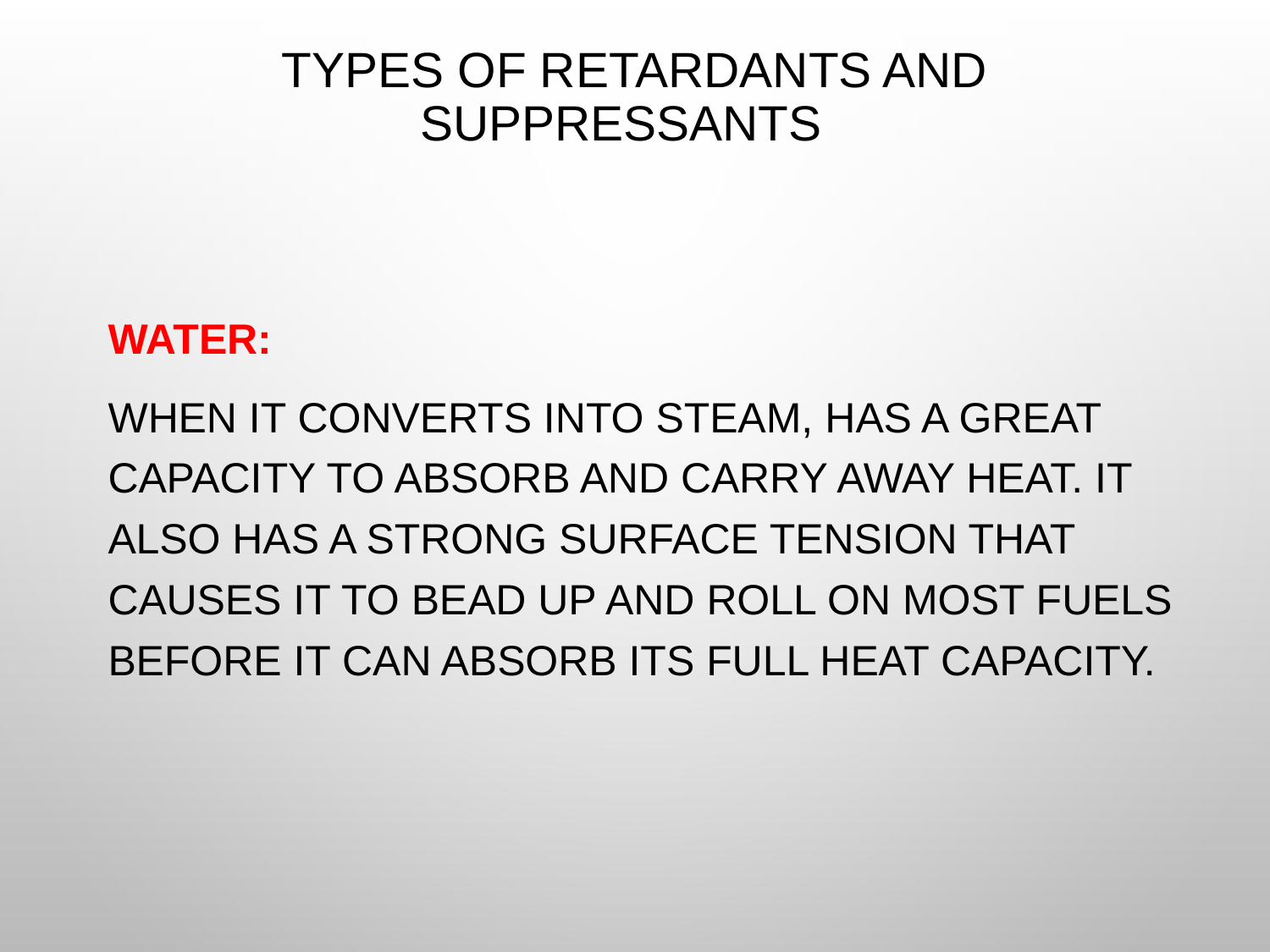

# Types of Retardants and Suppressants

	Water:
	When it converts into steam, has a great capacity to absorb and carry away heat. It also has a strong surface tension that causes it to bead up and roll on most fuels before it can absorb its full heat capacity.